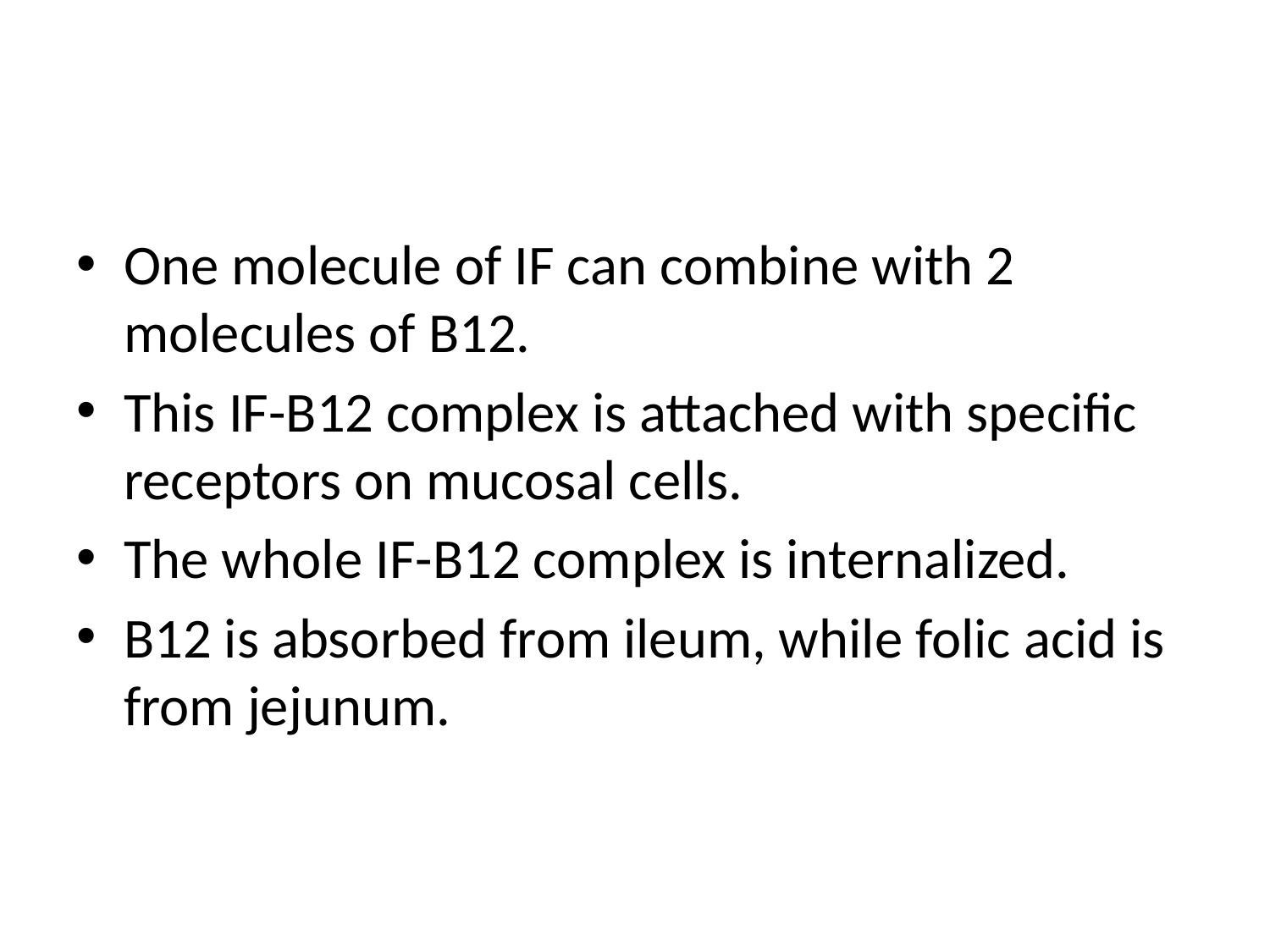

#
One molecule of IF can combine with 2 molecules of B12.
This IF-B12 complex is attached with specific receptors on mucosal cells.
The whole IF-B12 complex is internalized.
B12 is absorbed from ileum, while folic acid is from jejunum.